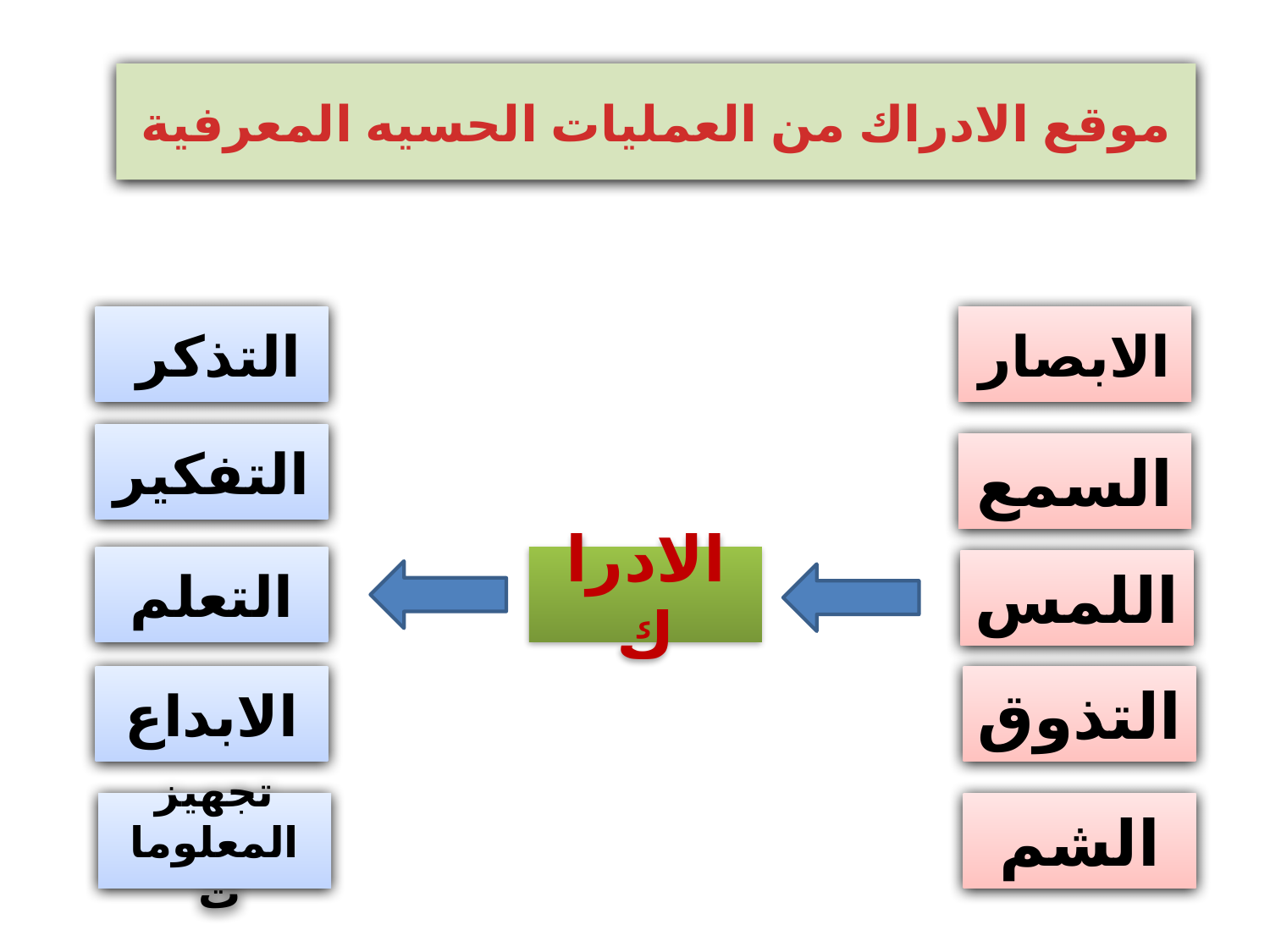

# موقع الادراك من العمليات الحسيه المعرفية
التذكر
الابصار
التفكير
السمع
التعلم
الادراك
اللمس

الابداع
التذوق
تجهيز المعلومات
الشم